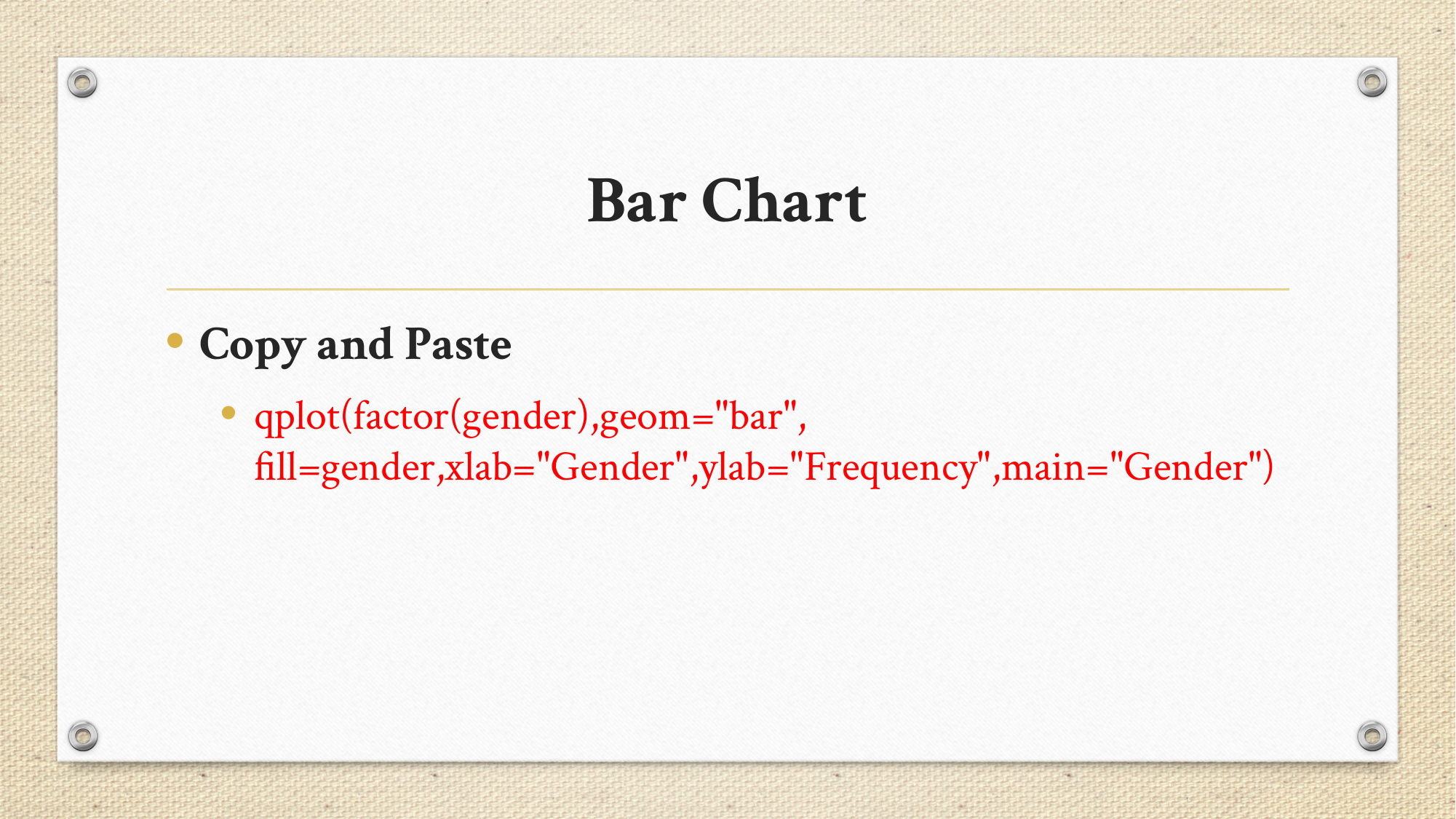

# Bar Chart
Copy and Paste
qplot(factor(gender),geom="bar", fill=gender,xlab="Gender",ylab="Frequency",main="Gender")